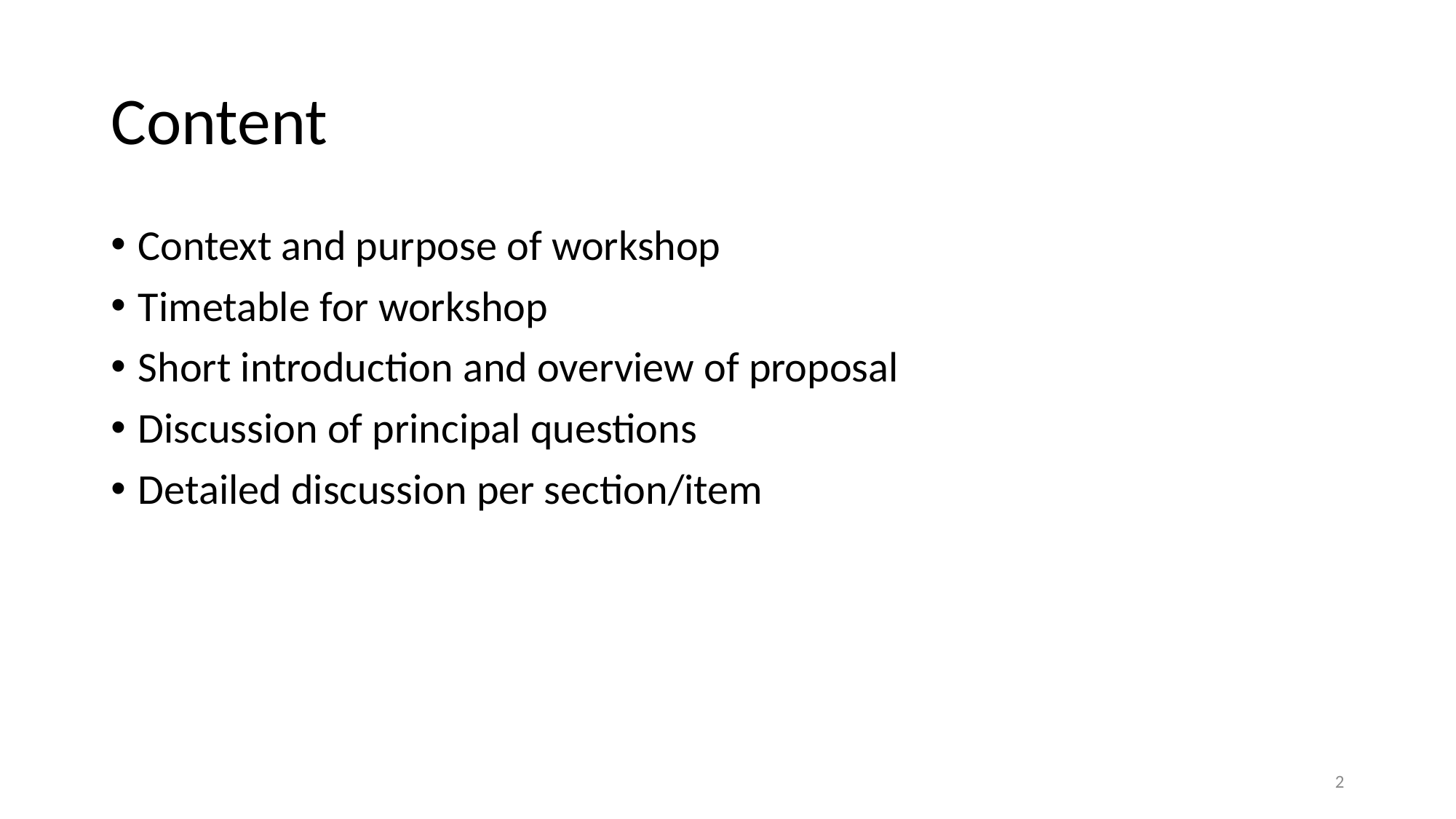

# Content
Context and purpose of workshop
Timetable for workshop
Short introduction and overview of proposal
Discussion of principal questions
Detailed discussion per section/item
2